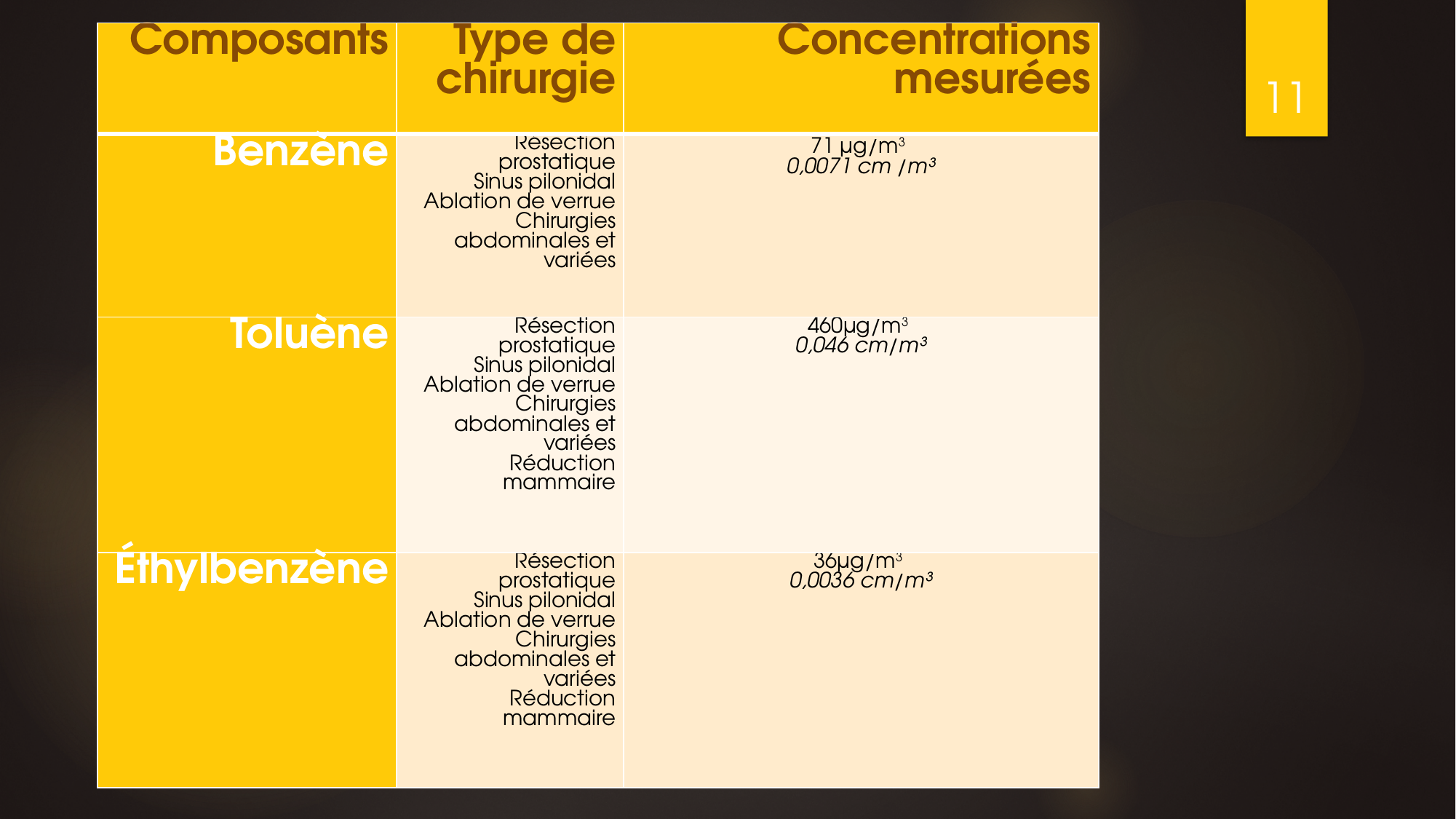

| Composants | Type de chirurgie | Concentrations mesurées |
| --- | --- | --- |
| Benzène | Résection prostatique Sinus pilonidal Ablation de verrue Chirurgies abdominales et variées | 71 µg/m3 0,0071 cm /m³ |
| Toluène | Résection prostatique Sinus pilonidal Ablation de verrue Chirurgies abdominales et variées Réduction mammaire | 460µg/m3 0,046 cm/m³ |
| Éthylbenzène | Résection prostatique Sinus pilonidal Ablation de verrue Chirurgies abdominales et variées Réduction mammaire | 36µg/m3 0,0036 cm/m³ |
11